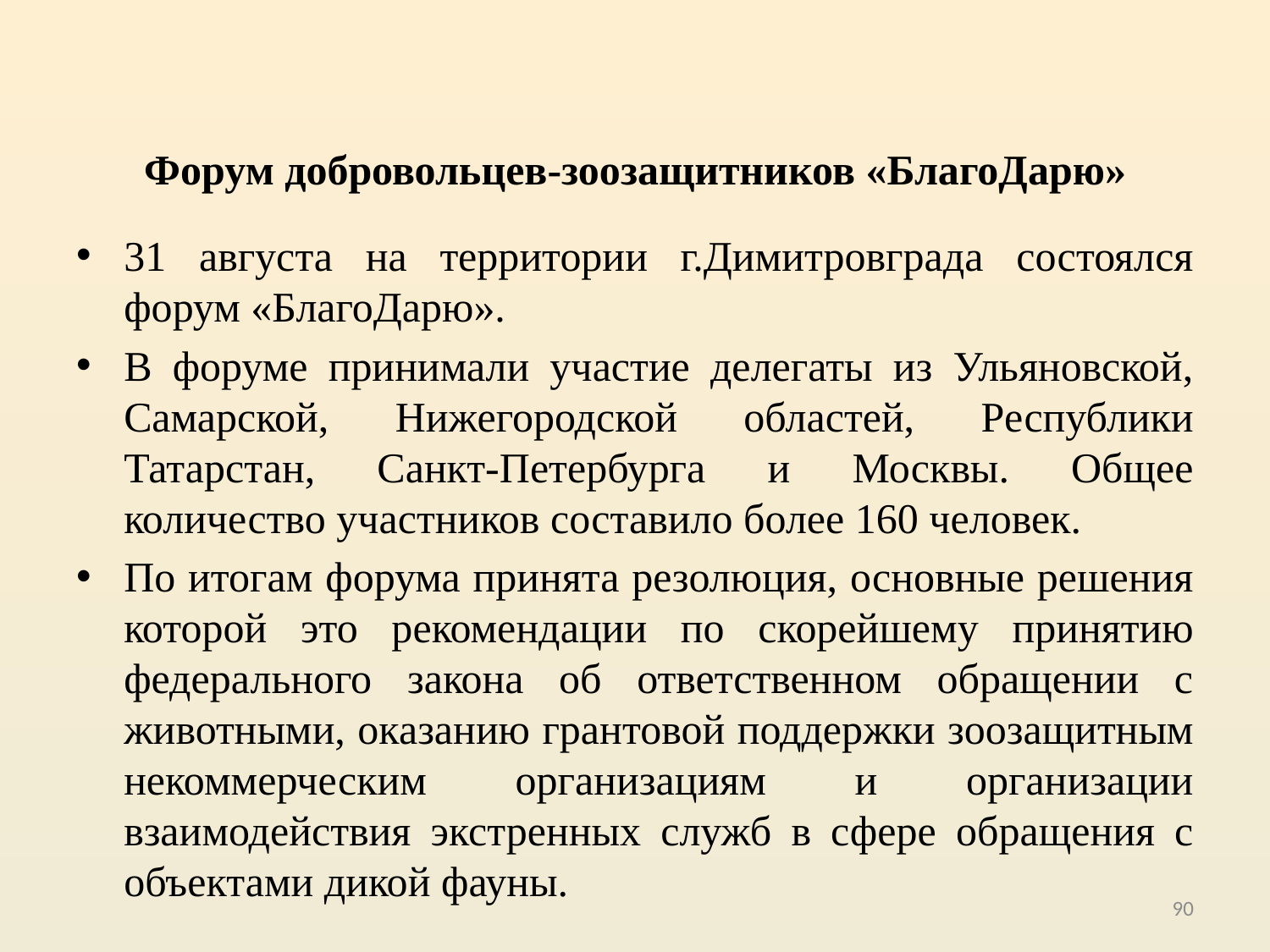

# Форум добровольцев-зоозащитников «БлагоДарю»
31 августа на территории г.Димитровграда состоялся форум «БлагоДарю».
В форуме принимали участие делегаты из Ульяновской, Самарской, Нижегородской областей, Республики Татарстан, Санкт-Петербурга и Москвы. Общее количество участников составило более 160 человек.
По итогам форума принята резолюция, основные решения которой это рекомендации по скорейшему принятию федерального закона об ответственном обращении с животными, оказанию грантовой поддержки зоозащитным некоммерческим организациям и организации взаимодействия экстренных служб в сфере обращения с объектами дикой фауны.
90